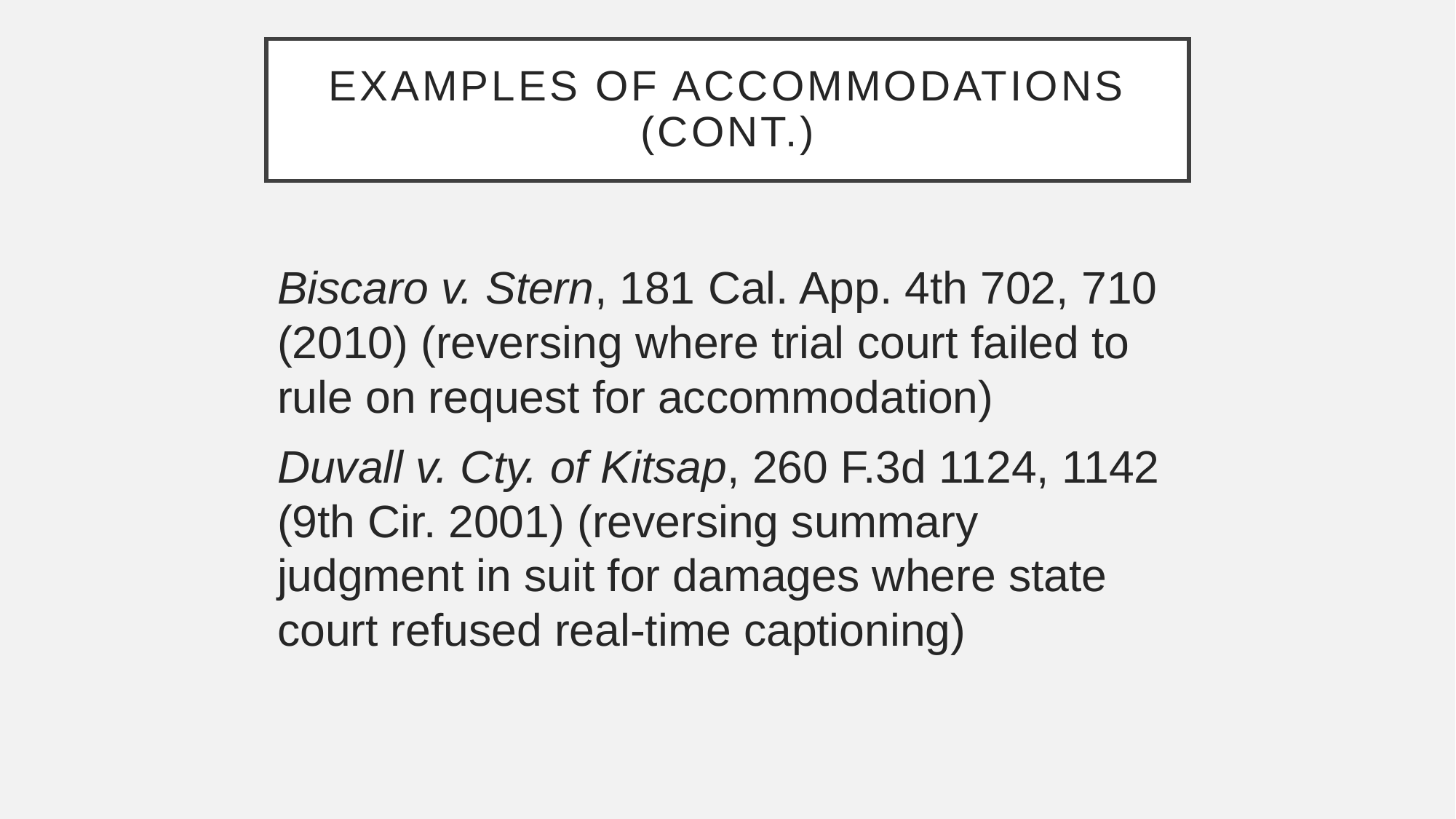

# Examples OF Accommodations (cont.)
Biscaro v. Stern, 181 Cal. App. 4th 702, 710 (2010) (reversing where trial court failed to rule on request for accommodation)
Duvall v. Cty. of Kitsap, 260 F.3d 1124, 1142 (9th Cir. 2001) (reversing summary judgment in suit for damages where state court refused real-time captioning)